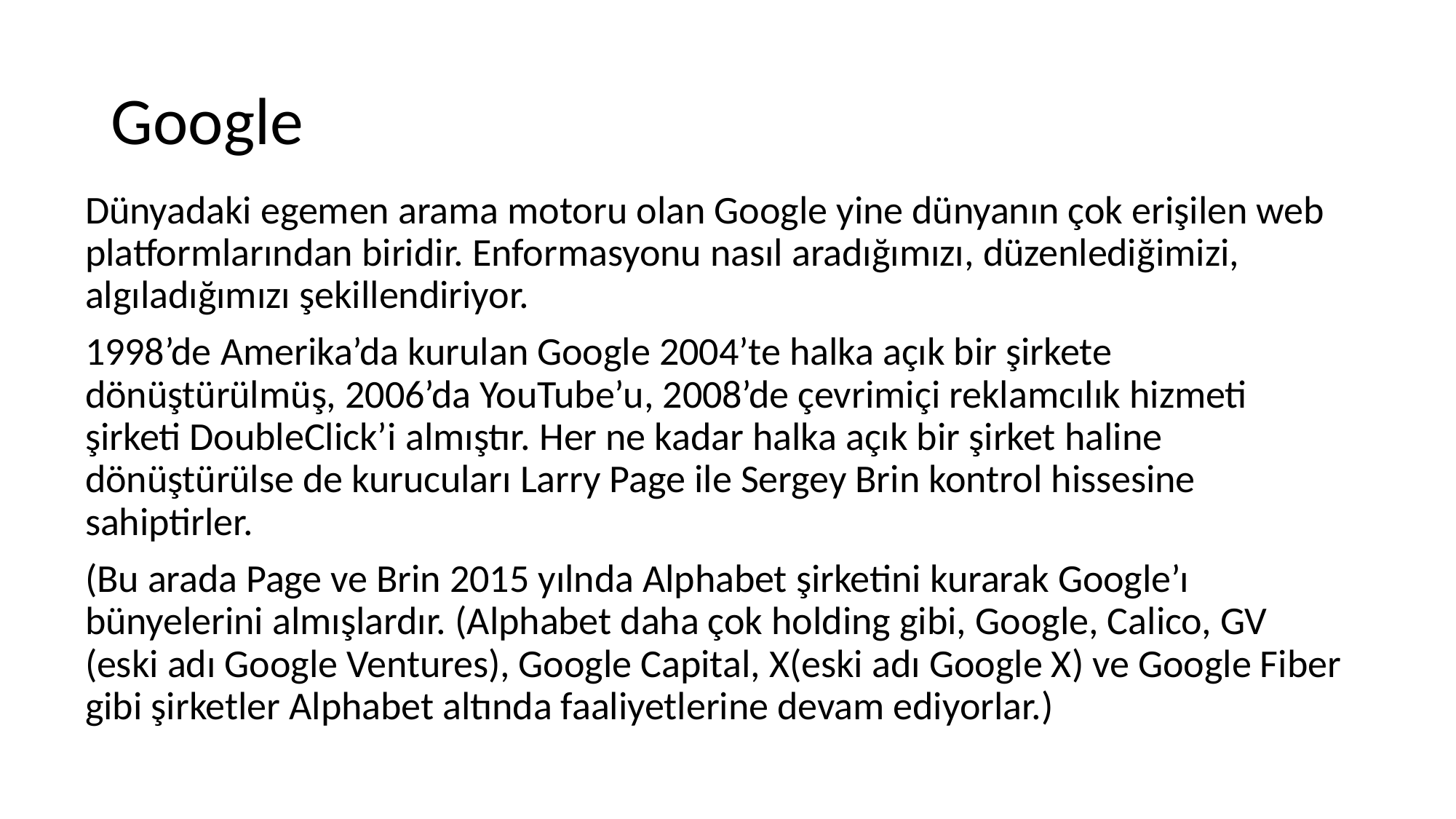

# Google
Dünyadaki egemen arama motoru olan Google yine dünyanın çok erişilen web platformlarından biridir. Enformasyonu nasıl aradığımızı, düzenlediğimizi, algıladığımızı şekillendiriyor.
1998’de Amerika’da kurulan Google 2004’te halka açık bir şirkete dönüştürülmüş, 2006’da YouTube’u, 2008’de çevrimiçi reklamcılık hizmeti şirketi DoubleClick’i almıştır. Her ne kadar halka açık bir şirket haline dönüştürülse de kurucuları Larry Page ile Sergey Brin kontrol hissesine sahiptirler.
(Bu arada Page ve Brin 2015 yılnda Alphabet şirketini kurarak Google’ı bünyelerini almışlardır. (Alphabet daha çok holding gibi, Google, Calico, GV (eski adı Google Ventures), Google Capital, X(eski adı Google X) ve Google Fiber gibi şirketler Alphabet altında faaliyetlerine devam ediyorlar.)